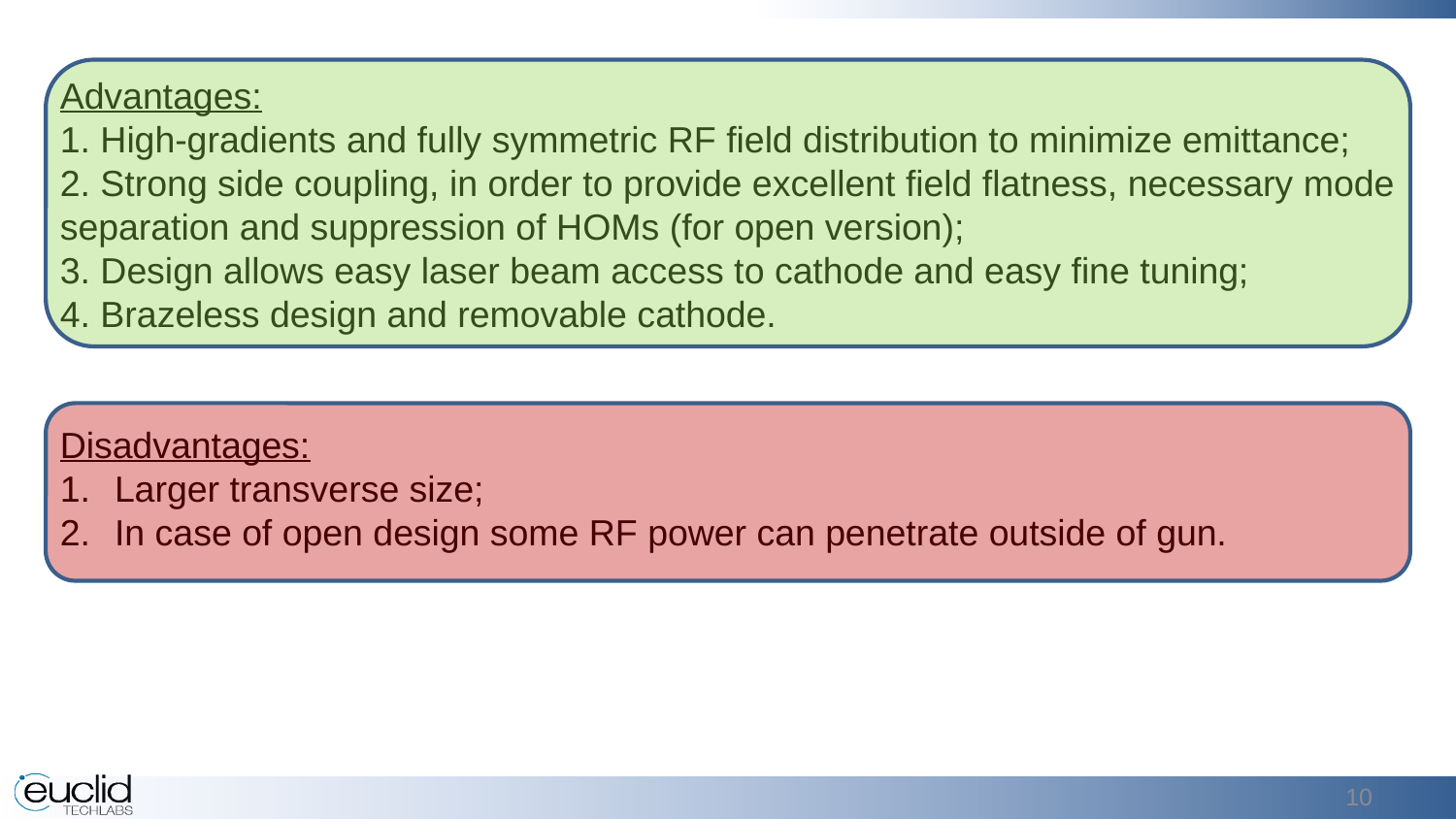

Advantages:
1. High-gradients and fully symmetric RF field distribution to minimize emittance;
2. Strong side coupling, in order to provide excellent field flatness, necessary mode separation and suppression of HOMs (for open version);
3. Design allows easy laser beam access to cathode and easy fine tuning;
4. Brazeless design and removable cathode.

Disadvantages:
Larger transverse size;
In case of open design some RF power can penetrate outside of gun.

10